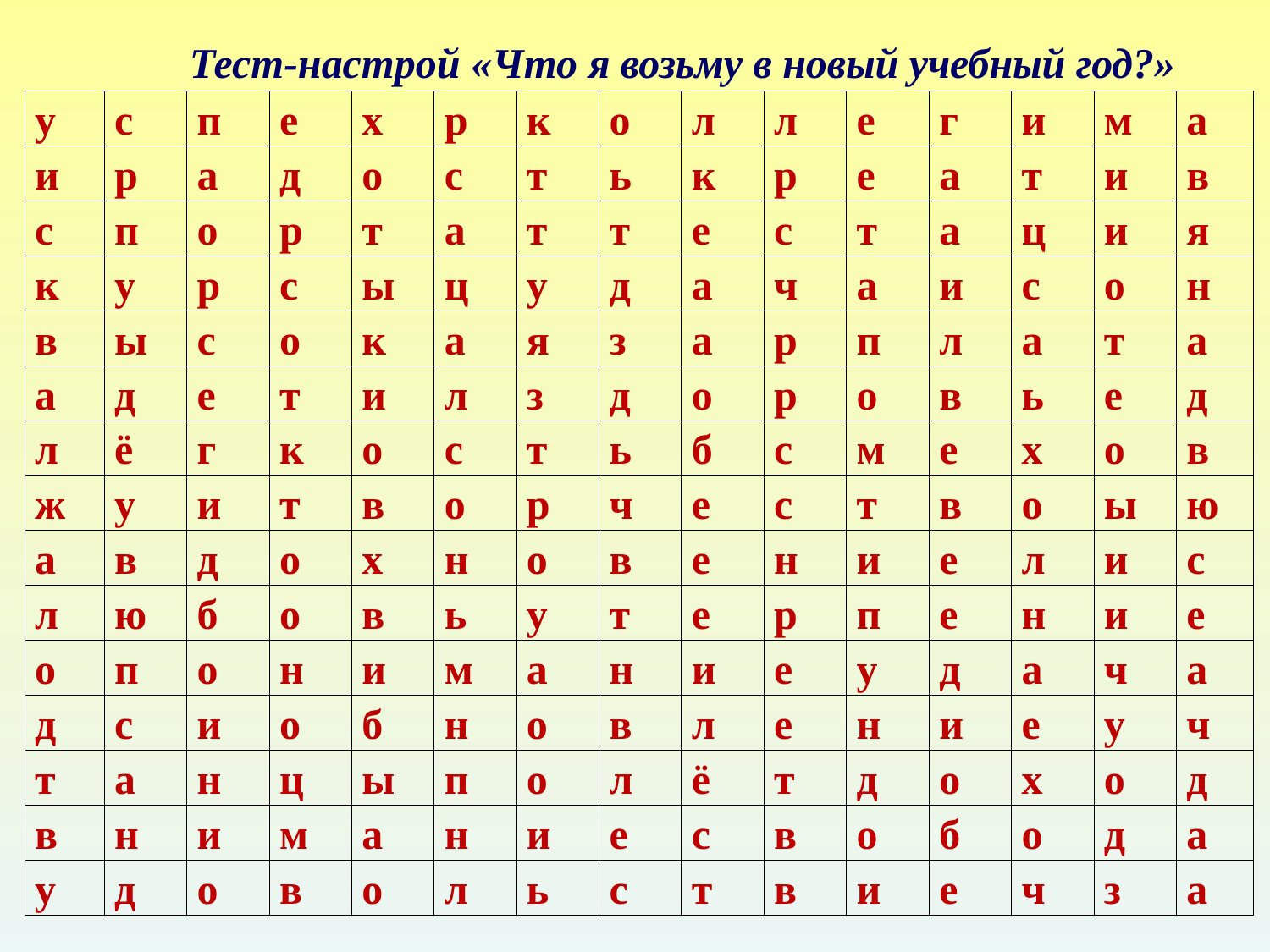

# Тест-настрой «Что я возьму в новый учебный год?»
| у | с | п | е | х | р | к | о | л | л | е | г | и | м | а |
| --- | --- | --- | --- | --- | --- | --- | --- | --- | --- | --- | --- | --- | --- | --- |
| и | р | а | д | о | с | т | ь | к | р | е | а | т | и | в |
| с | п | о | р | т | а | т | т | е | с | т | а | ц | и | я |
| к | у | р | с | ы | ц | у | д | а | ч | а | и | с | о | н |
| в | ы | с | о | к | а | я | з | а | р | п | л | а | т | а |
| а | д | е | т | и | л | з | д | о | р | о | в | ь | е | д |
| л | ё | г | к | о | с | т | ь | б | с | м | е | х | о | в |
| ж | у | и | т | в | о | р | ч | е | с | т | в | о | ы | ю |
| а | в | д | о | х | н | о | в | е | н | и | е | л | и | с |
| л | ю | б | о | в | ь | у | т | е | р | п | е | н | и | е |
| о | п | о | н | и | м | а | н | и | е | у | д | а | ч | а |
| д | с | и | о | б | н | о | в | л | е | н | и | е | у | ч |
| т | а | н | ц | ы | п | о | л | ё | т | д | о | х | о | д |
| в | н | и | м | а | н | и | е | с | в | о | б | о | д | а |
| у | д | о | в | о | л | ь | с | т | в | и | е | ч | з | а |